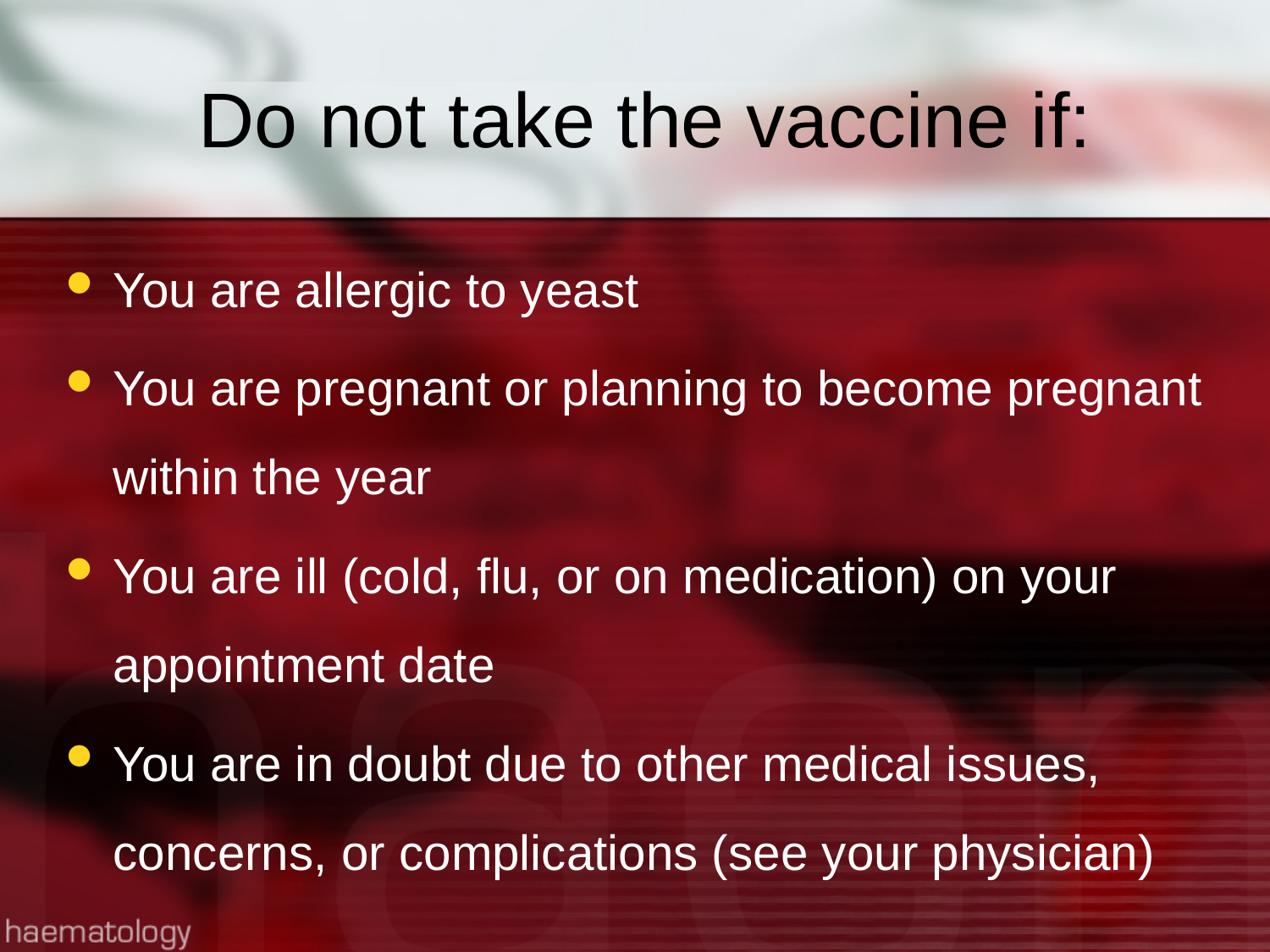

# Do not take the vaccine if:
You are allergic to yeast
You are pregnant or planning to become pregnant within the year
You are ill (cold, flu, or on medication) on your appointment date
You are in doubt due to other medical issues, concerns, or complications (see your physician)